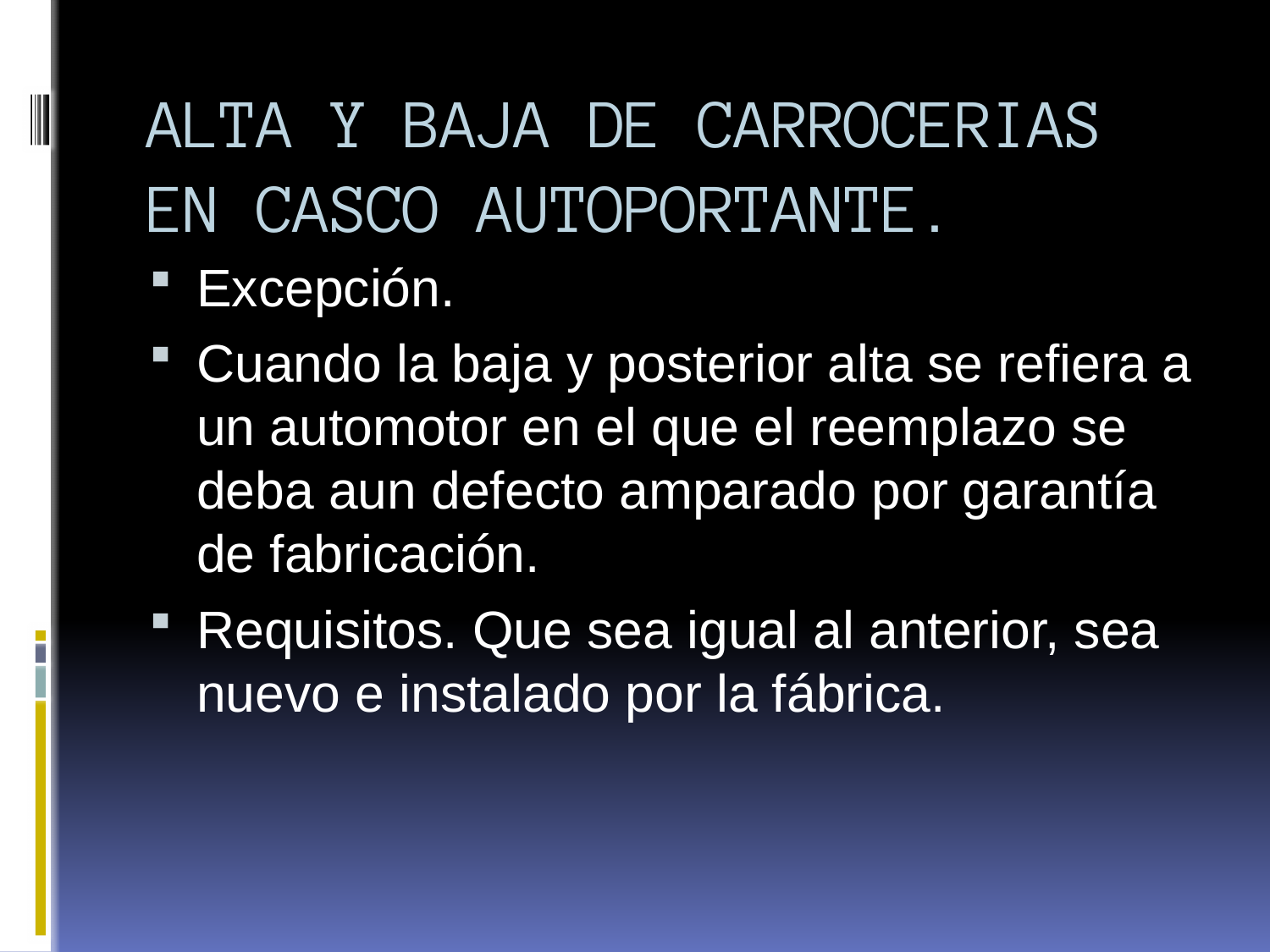

# ALTA Y BAJA DE CARROCERIAS EN CASCO AUTOPORTANTE.
Excepción.
Cuando la baja y posterior alta se refiera a un automotor en el que el reemplazo se deba aun defecto amparado por garantía de fabricación.
Requisitos. Que sea igual al anterior, sea nuevo e instalado por la fábrica.